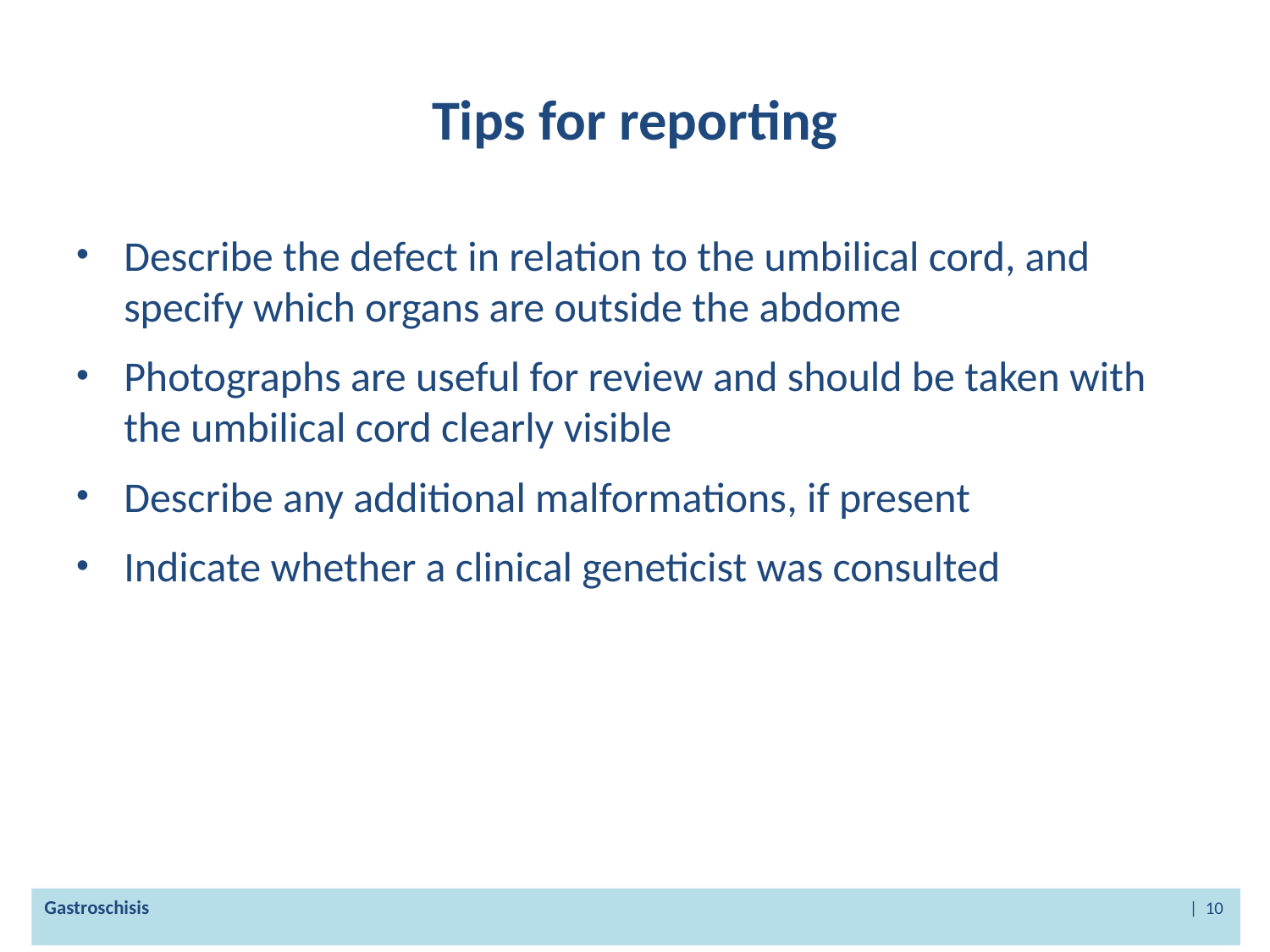

# Tips for reporting
Describe the defect in relation to the umbilical cord, and specify which organs are outside the abdome
Photographs are useful for review and should be taken with the umbilical cord clearly visible
Describe any additional malformations, if present
Indicate whether a clinical geneticist was consulted
Gastroschisis                                                                                                                                                                                                                                          |  10